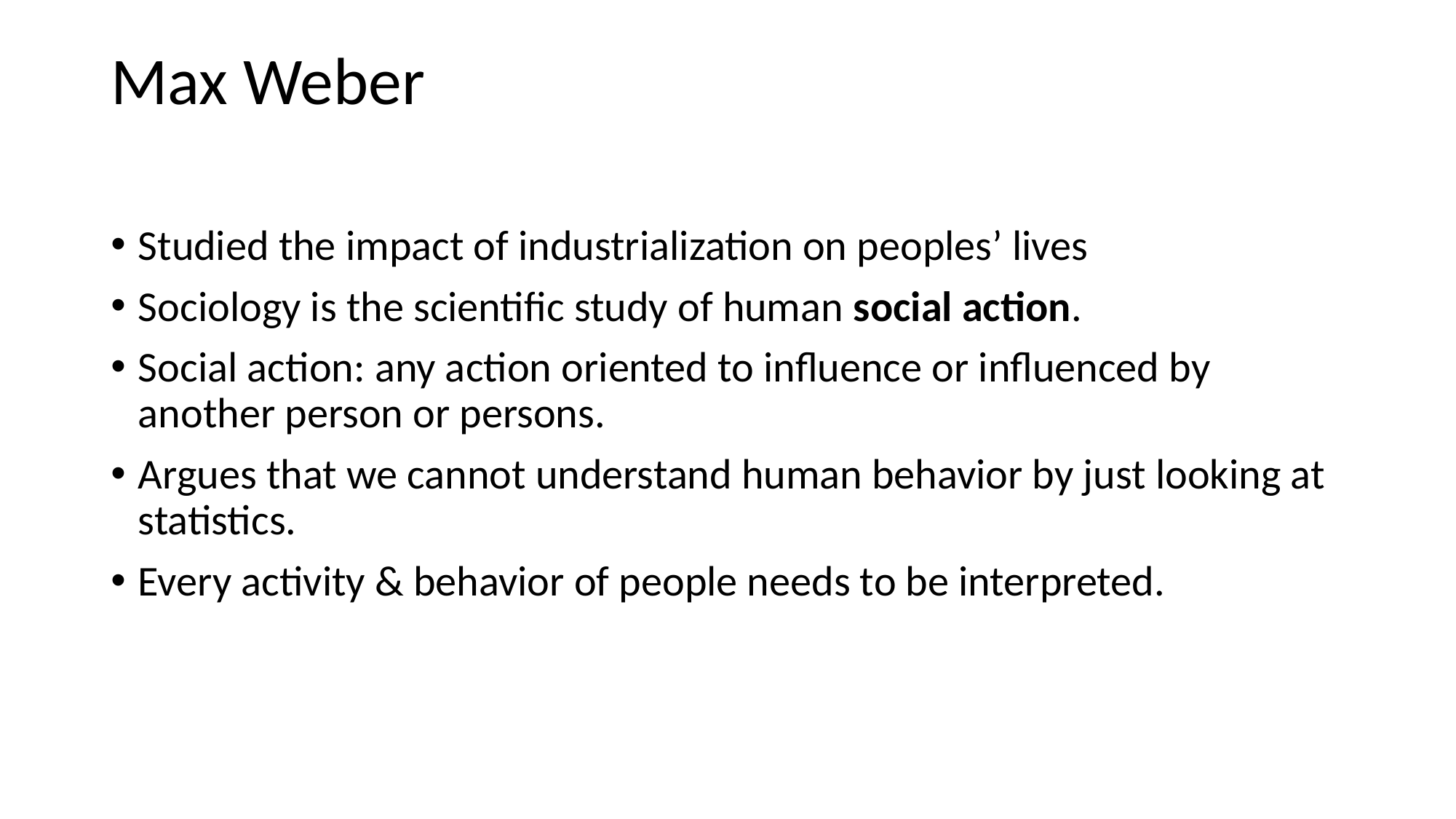

# Max Weber
Studied the impact of industrialization on peoples’ lives
Sociology is the scientific study of human social action.
Social action: any action oriented to influence or influenced by another person or persons.
Argues that we cannot understand human behavior by just looking at statistics.
Every activity & behavior of people needs to be interpreted.